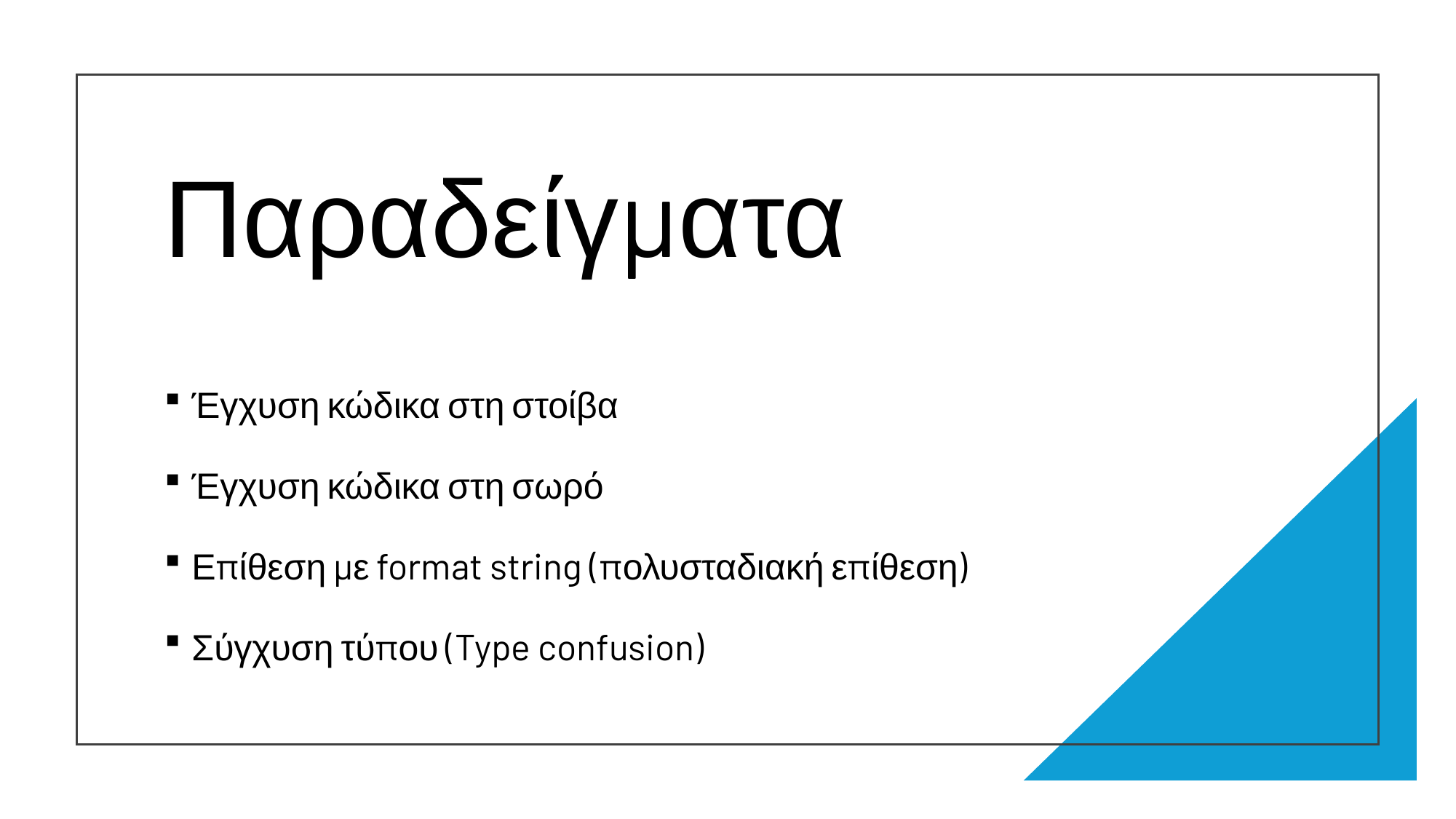

# Παραδείγματα
Έγχυση κώδικα στη στοίβα
Έγχυση κώδικα στη σωρό
Επίθεση με format string (πολυσταδιακή επίθεση)
Σύγχυση τύπου (Type confusion)